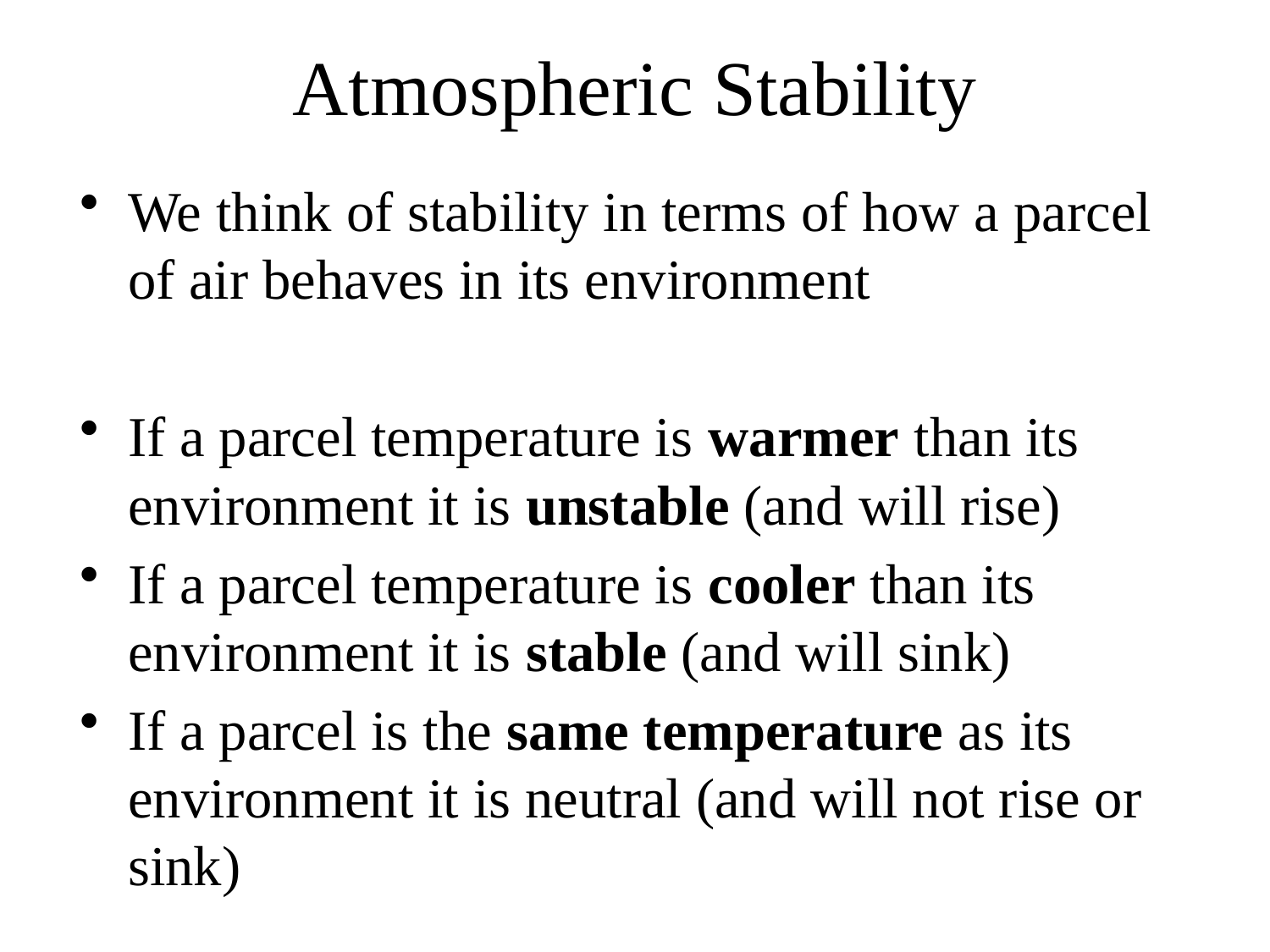

# Atmospheric Stability
We think of stability in terms of how a parcel of air behaves in its environment

If a parcel temperature is warmer than its environment it is unstable (and will rise)
If a parcel temperature is cooler than its environment it is stable (and will sink)
If a parcel is the same temperature as its environment it is neutral (and will not rise or sink)